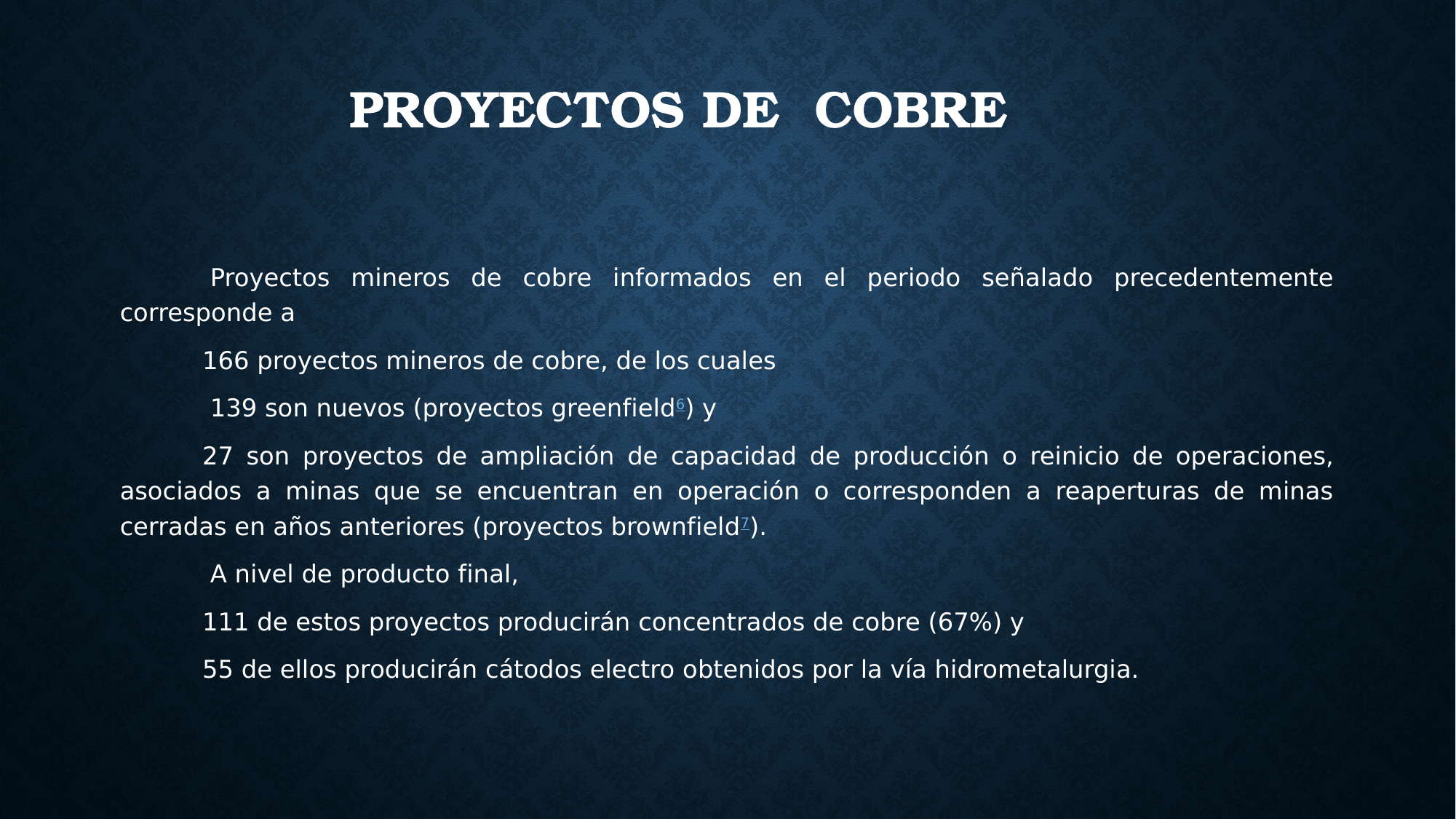

# PROYECTOS DE  COBRE
 Proyectos mineros de cobre informados en el periodo señalado precedentemente corresponde a
166 proyectos mineros de cobre, de los cuales
 139 son nuevos (proyectos greenfield6) y
27 son proyectos de ampliación de capacidad de producción o reinicio de operaciones, asociados a minas que se encuentran en operación o corresponden a reaperturas de minas cerradas en años anteriores (proyectos brownfield7).
 A nivel de producto final,
111 de estos proyectos producirán concentrados de cobre (67%) y
55 de ellos producirán cátodos electro obtenidos por la vía hidrometalurgia.